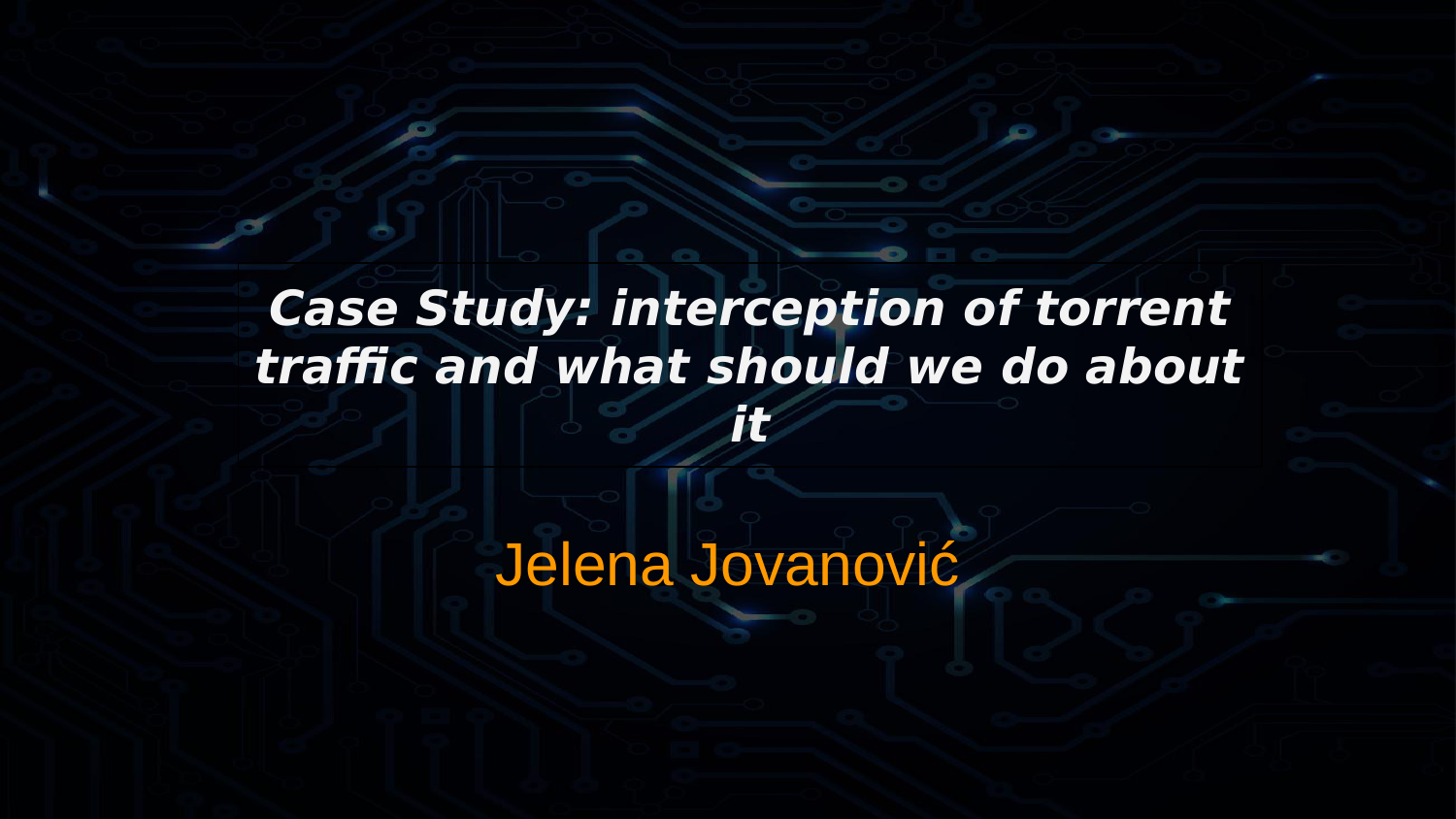

# Case Study: interception of torrent traffic and what should we do about it
Jelena Jovanović